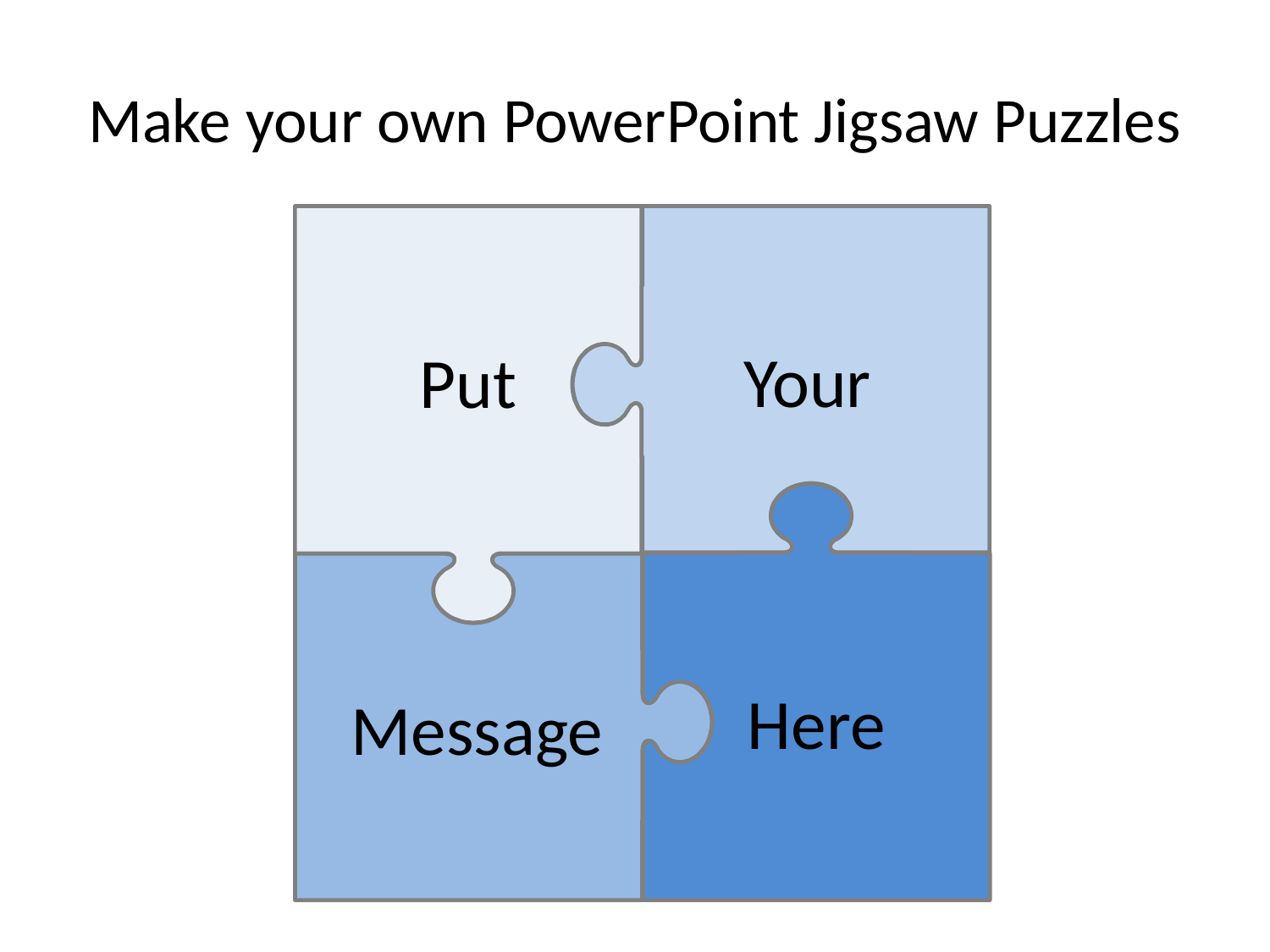

# Make your own PowerPoint Jigsaw Puzzles
Put
Your
Here
Message